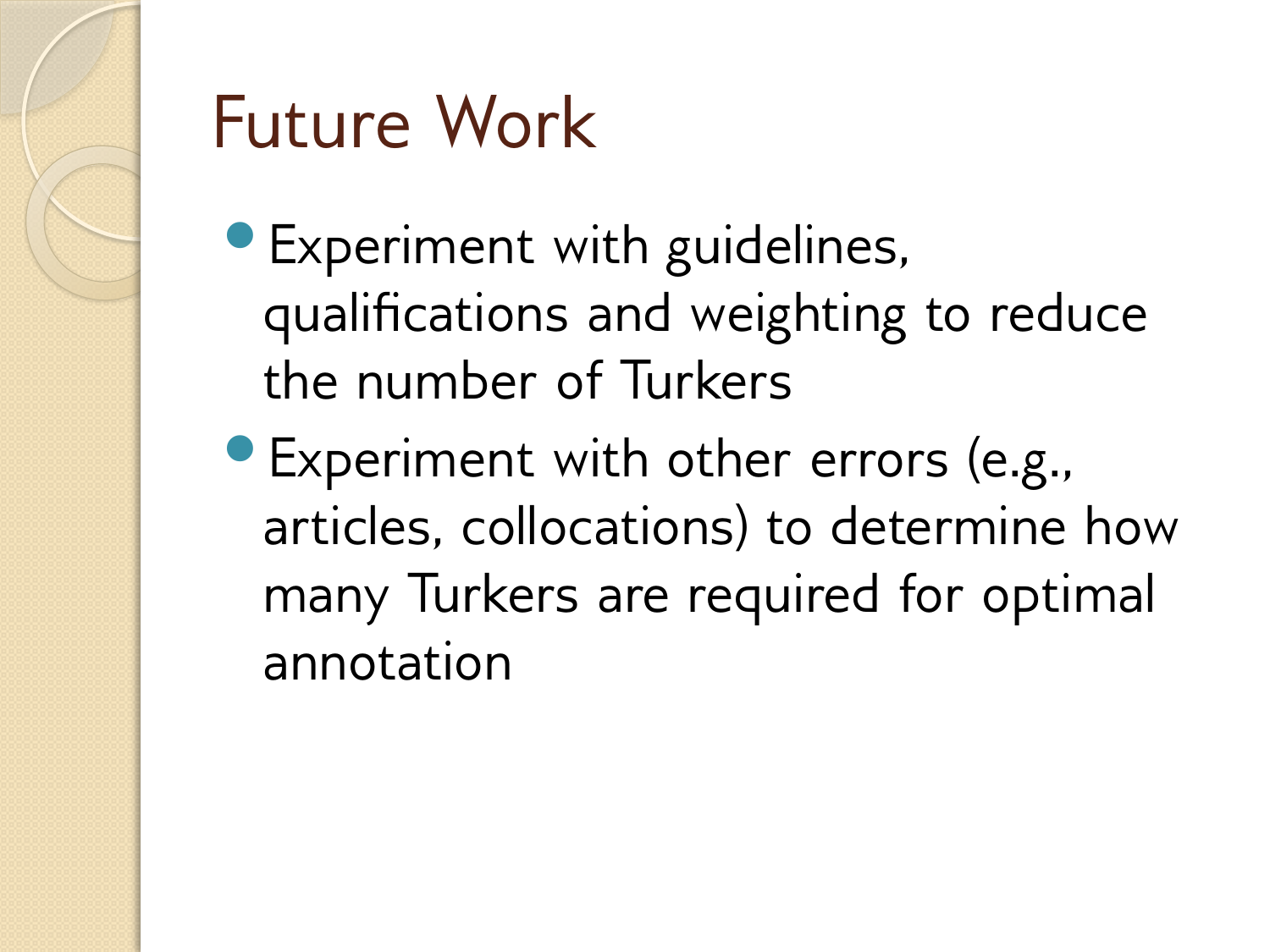

# Future Work
Experiment with guidelines, qualifications and weighting to reduce the number of Turkers
Experiment with other errors (e.g., articles, collocations) to determine how many Turkers are required for optimal annotation